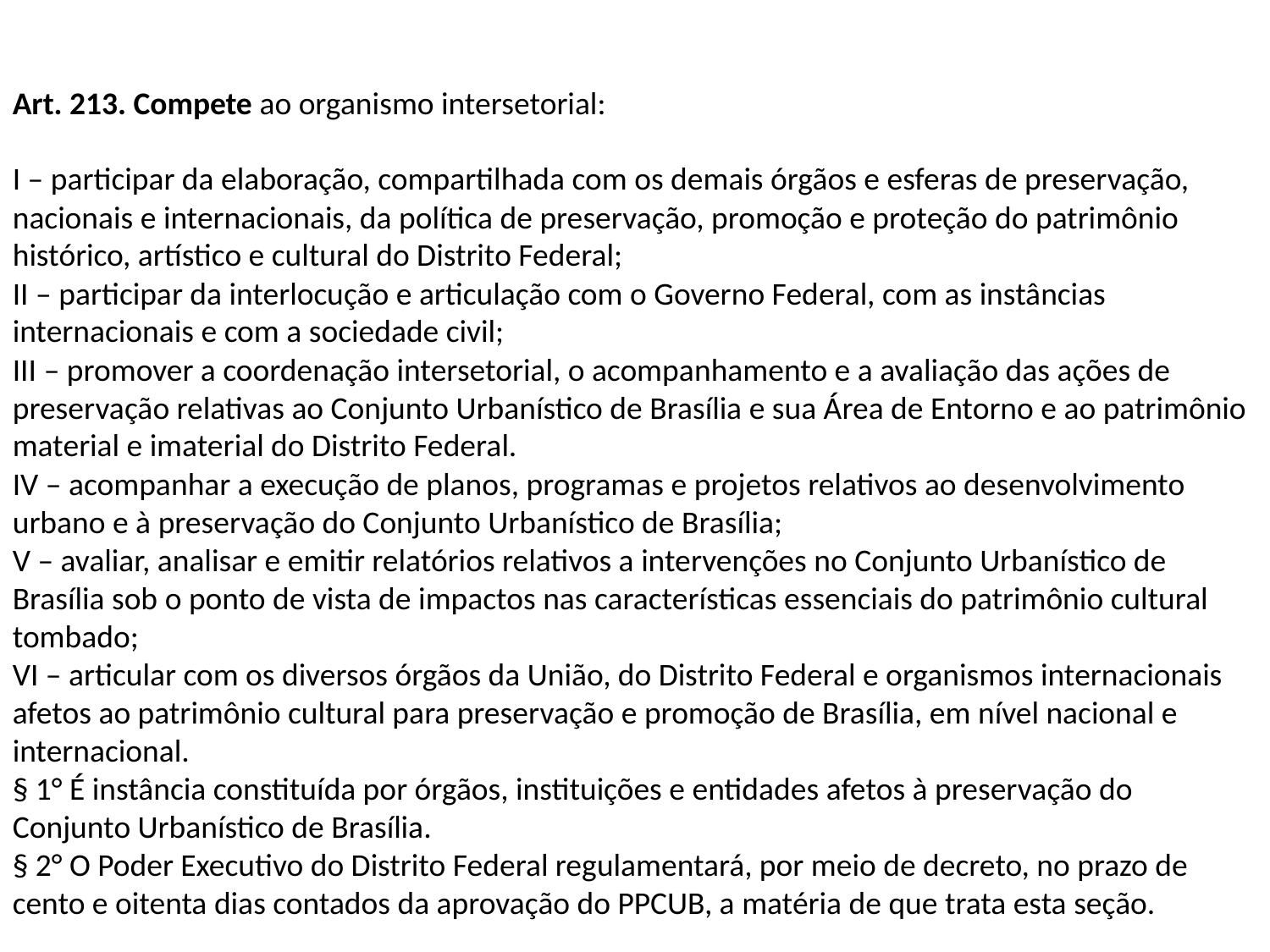

Art. 213. Compete ao organismo intersetorial:

I – participar da elaboração, compartilhada com os demais órgãos e esferas de preservação, nacionais e internacionais, da política de preservação, promoção e proteção do patrimônio histórico, artístico e cultural do Distrito Federal;
II – participar da interlocução e articulação com o Governo Federal, com as instâncias internacionais e com a sociedade civil;
III – promover a coordenação intersetorial, o acompanhamento e a avaliação das ações de preservação relativas ao Conjunto Urbanístico de Brasília e sua Área de Entorno e ao patrimônio material e imaterial do Distrito Federal.
IV – acompanhar a execução de planos, programas e projetos relativos ao desenvolvimento urbano e à preservação do Conjunto Urbanístico de Brasília;
V – avaliar, analisar e emitir relatórios relativos a intervenções no Conjunto Urbanístico de Brasília sob o ponto de vista de impactos nas características essenciais do patrimônio cultural tombado;
VI – articular com os diversos órgãos da União, do Distrito Federal e organismos internacionais afetos ao patrimônio cultural para preservação e promoção de Brasília, em nível nacional e internacional.
§ 1° É instância constituída por órgãos, instituições e entidades afetos à preservação do Conjunto Urbanístico de Brasília.
§ 2° O Poder Executivo do Distrito Federal regulamentará, por meio de decreto, no prazo de cento e oitenta dias contados da aprovação do PPCUB, a matéria de que trata esta seção.